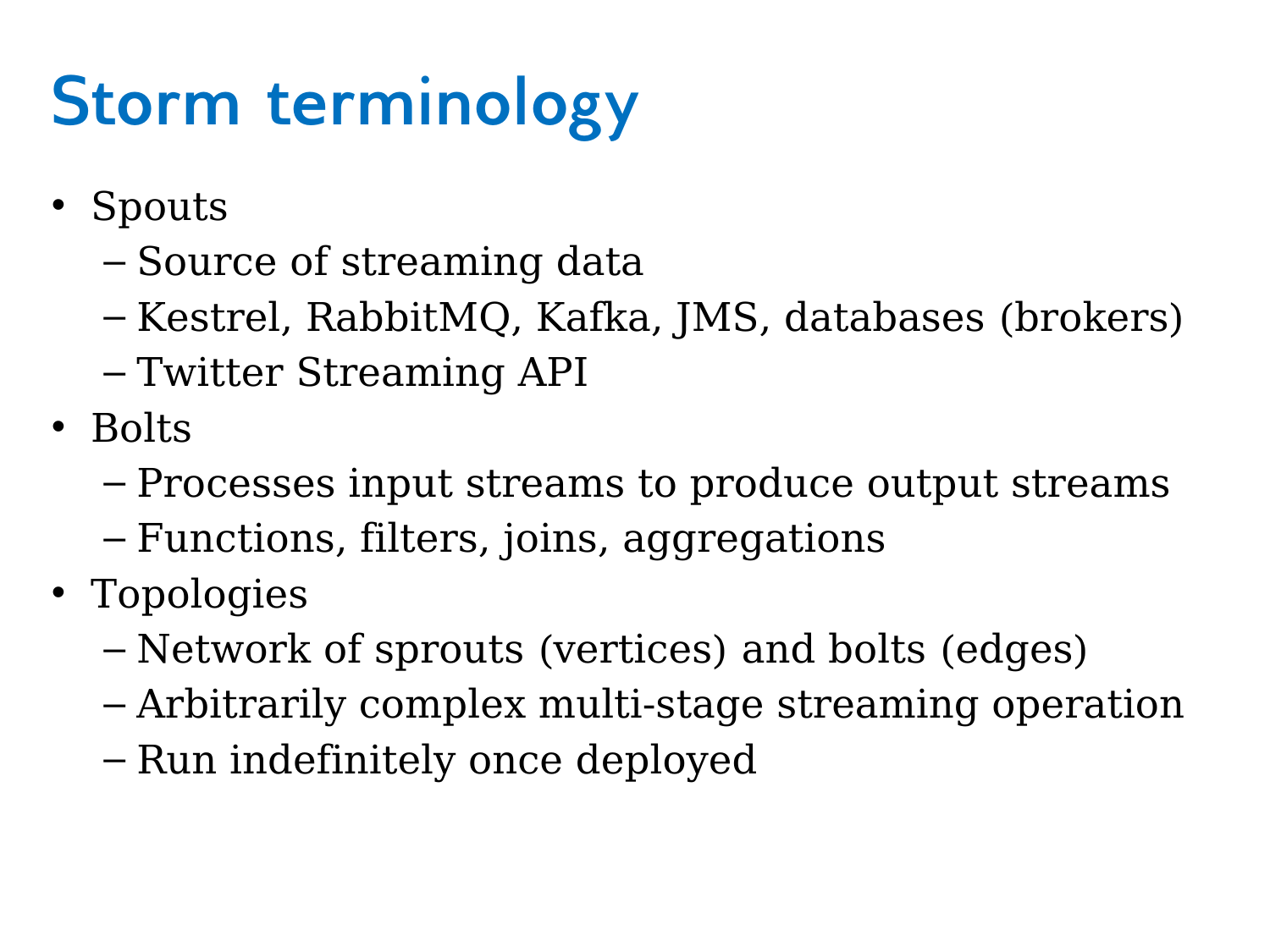

# Storm terminology
Spouts
Source of streaming data
Kestrel, RabbitMQ, Kafka, JMS, databases (brokers)
Twitter Streaming API
Bolts
Processes input streams to produce output streams
Functions, filters, joins, aggregations
Topologies
Network of sprouts (vertices) and bolts (edges)
Arbitrarily complex multi-stage streaming operation
Run indefinitely once deployed